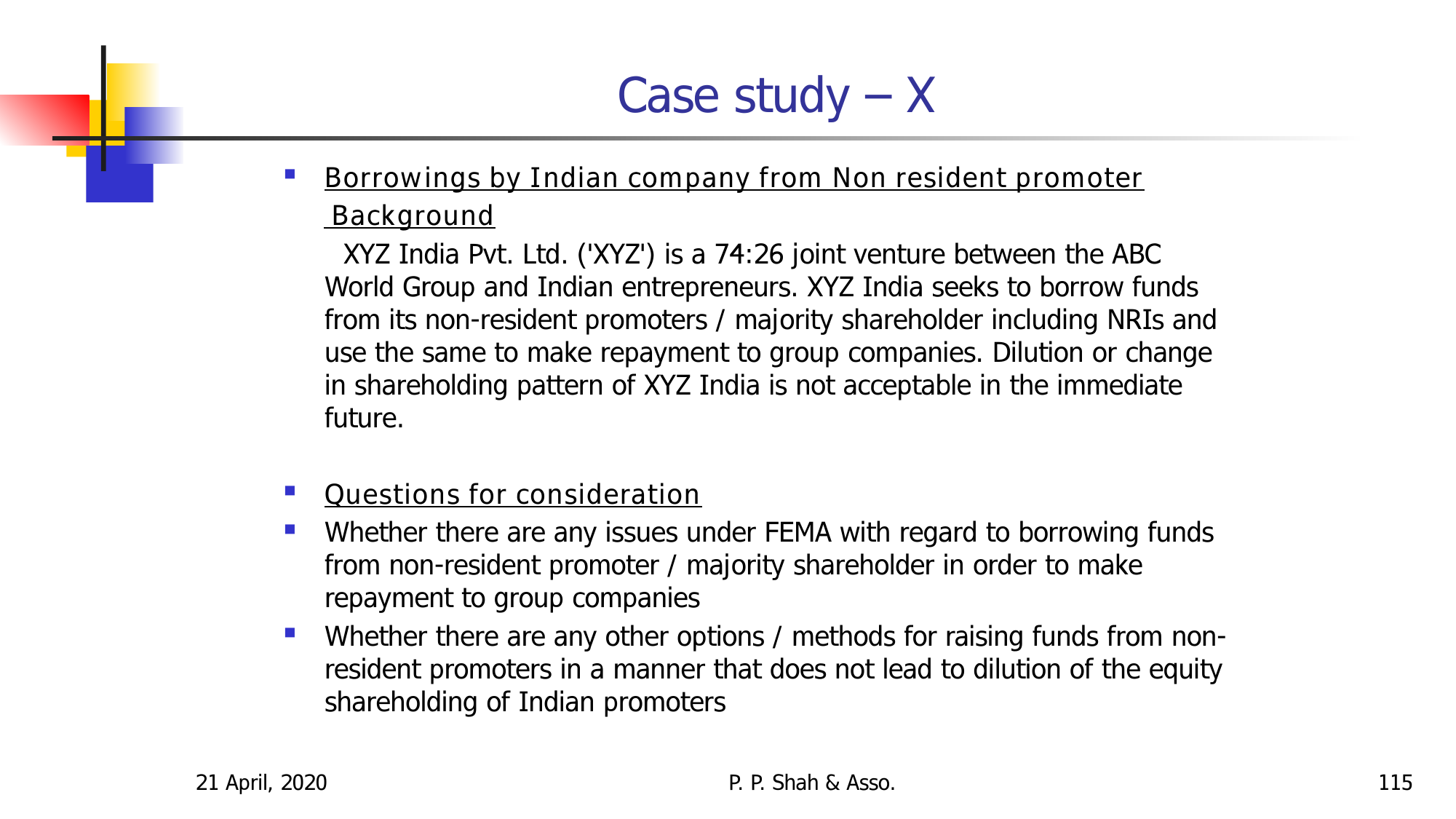

# Case study – X
Borrowings by Indian company from Non resident promoter
      Background
       XYZ India Pvt. Ltd. ('XYZ') is a 74:26 joint venture between the ABC World Group and Indian entrepreneurs. XYZ India seeks to borrow funds from its non-resident promoters / majority shareholder including NRIs and use the same to make repayment to group companies. Dilution or change in shareholding pattern of XYZ India is not acceptable in the immediate future.

Questions for consideration
Whether there are any issues under FEMA with regard to borrowing funds from non-resident promoter / majority shareholder in order to make repayment to group companies
Whether there are any other options / methods for raising funds from non-resident promoters in a manner that does not lead to dilution of the equity shareholding of Indian promoters

21 April, 2020
P. P. Shah & Asso.
115